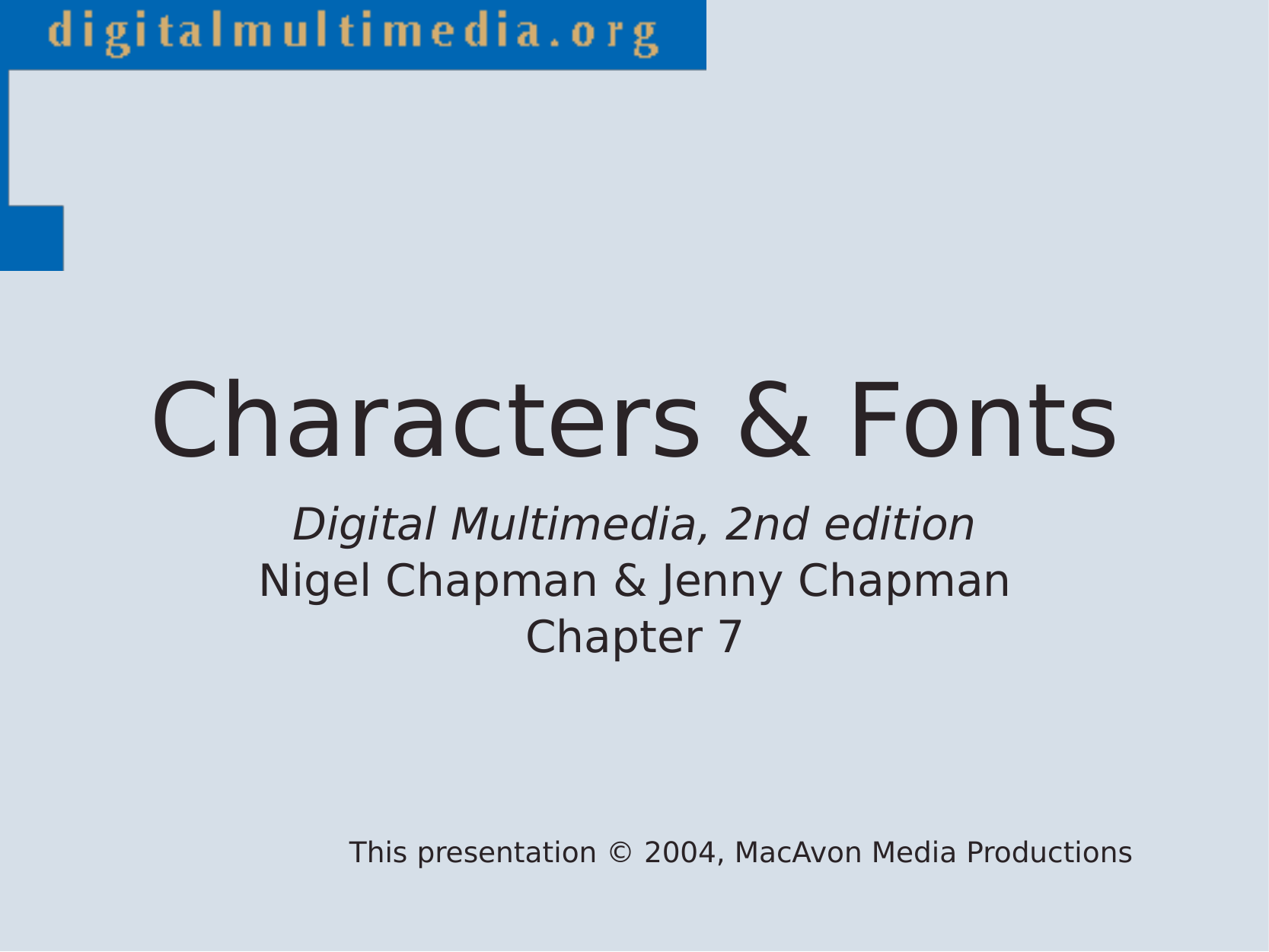

# Characters & Fonts
Digital Multimedia, 2nd edition
Nigel Chapman & Jenny Chapman
Chapter 7

This presentation © 2004, MacAvon Media Productions